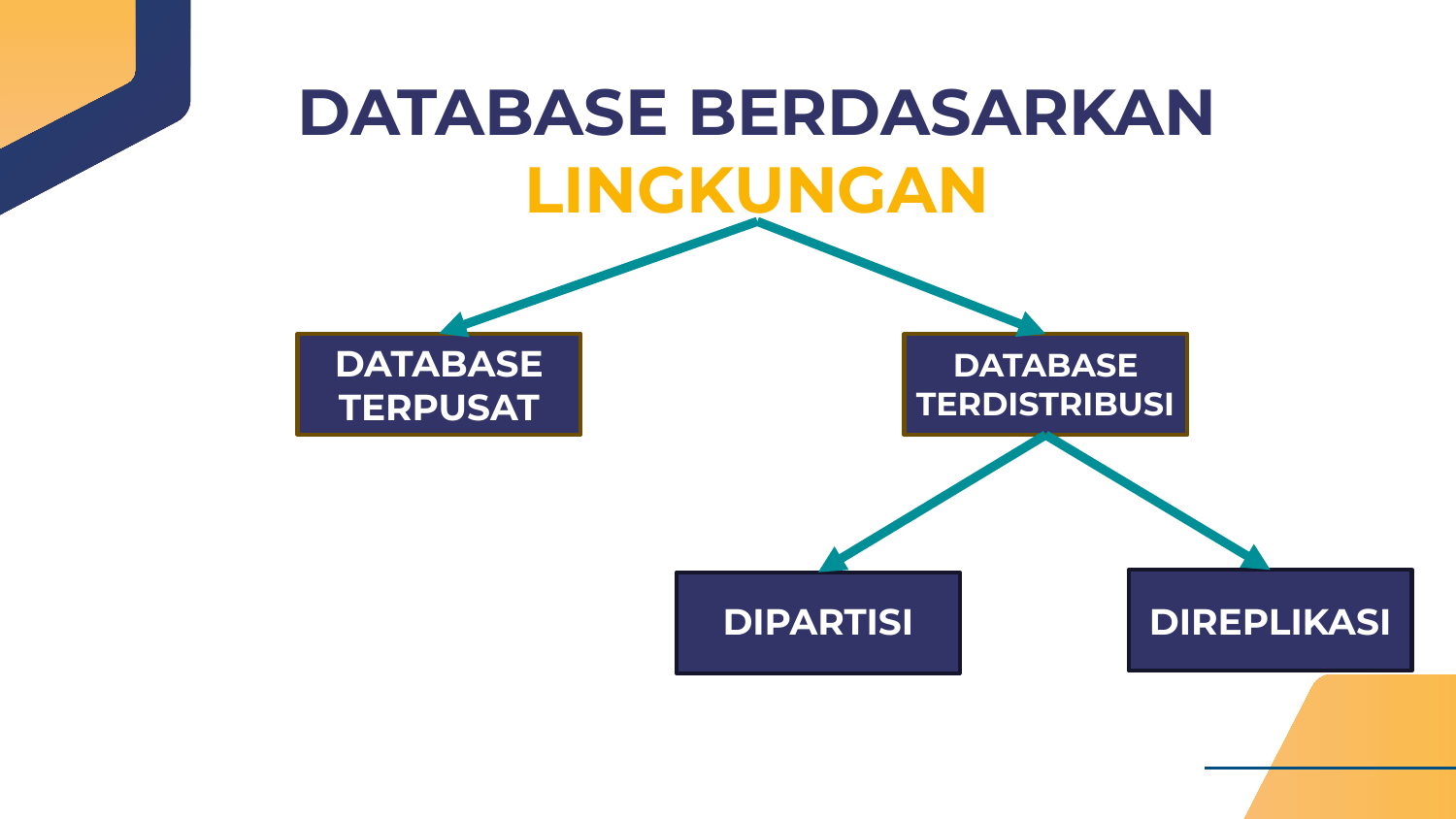

DATABASE BERDASARKAN LINGKUNGAN

DATABASE
TERDISTRIBUSI
# DATABASE TERPUSAT

DIPARTISI
DIREPLIKASI